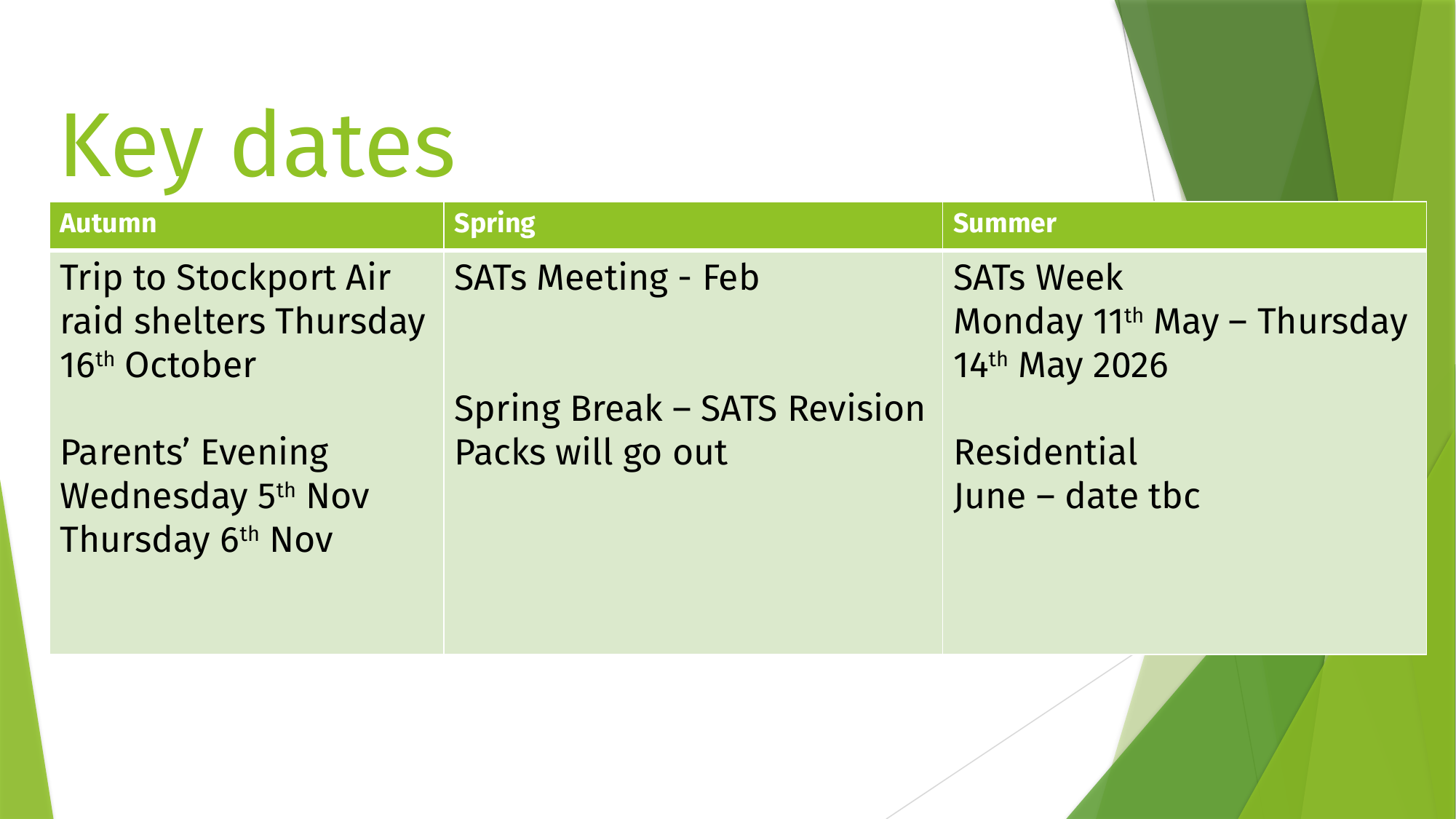

# Key dates
| Autumn | Spring | Summer |
| --- | --- | --- |
| Trip to Stockport Air raid shelters Thursday 16th October Parents’ Evening Wednesday 5th Nov Thursday 6th Nov | SATs Meeting - Feb Spring Break – SATS Revision Packs will go out | SATs Week Monday 11th May – Thursday 14th May 2026 Residential June – date tbc |